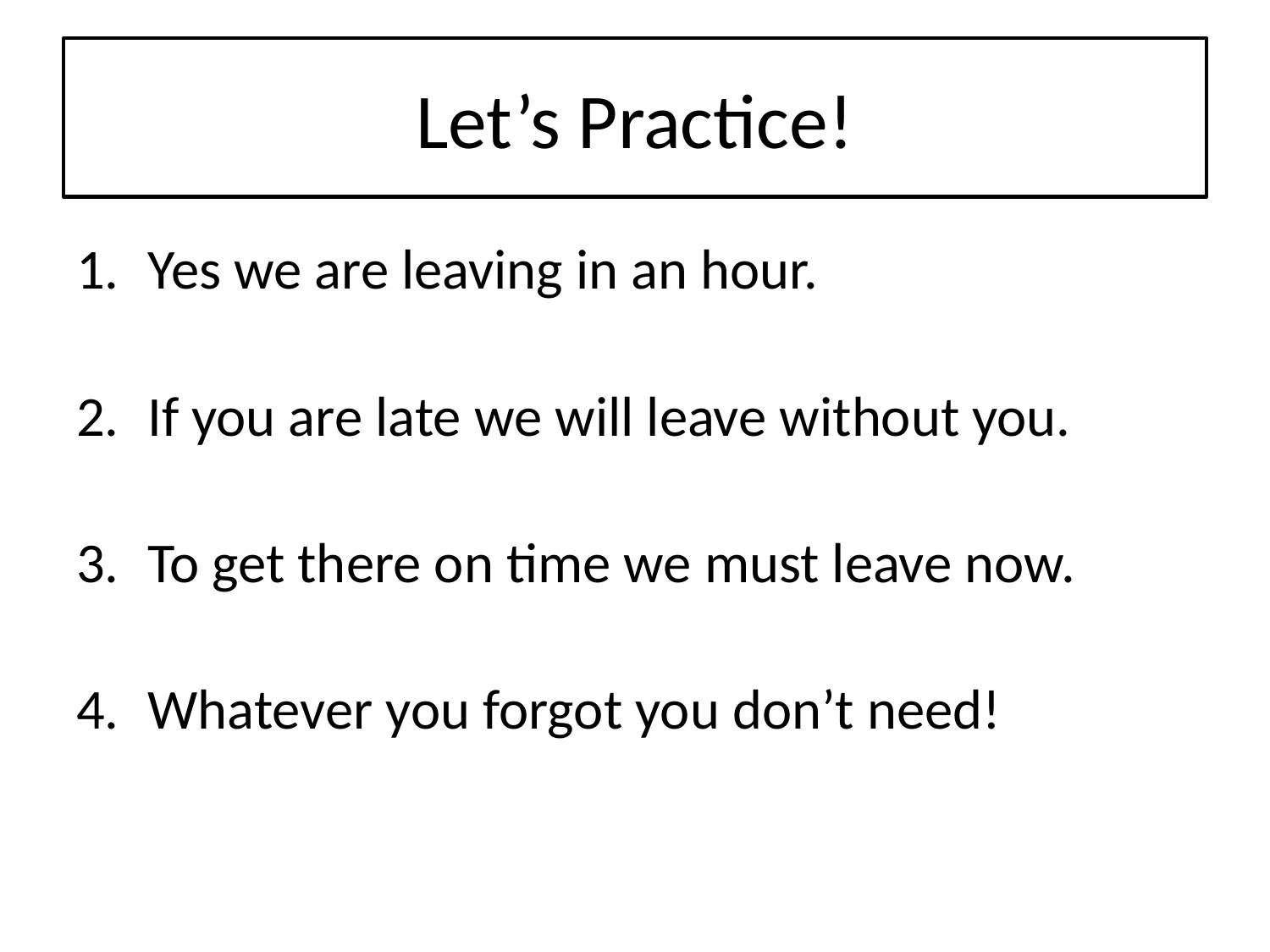

# Let’s Practice!
Yes we are leaving in an hour.
If you are late we will leave without you.
To get there on time we must leave now.
Whatever you forgot you don’t need!